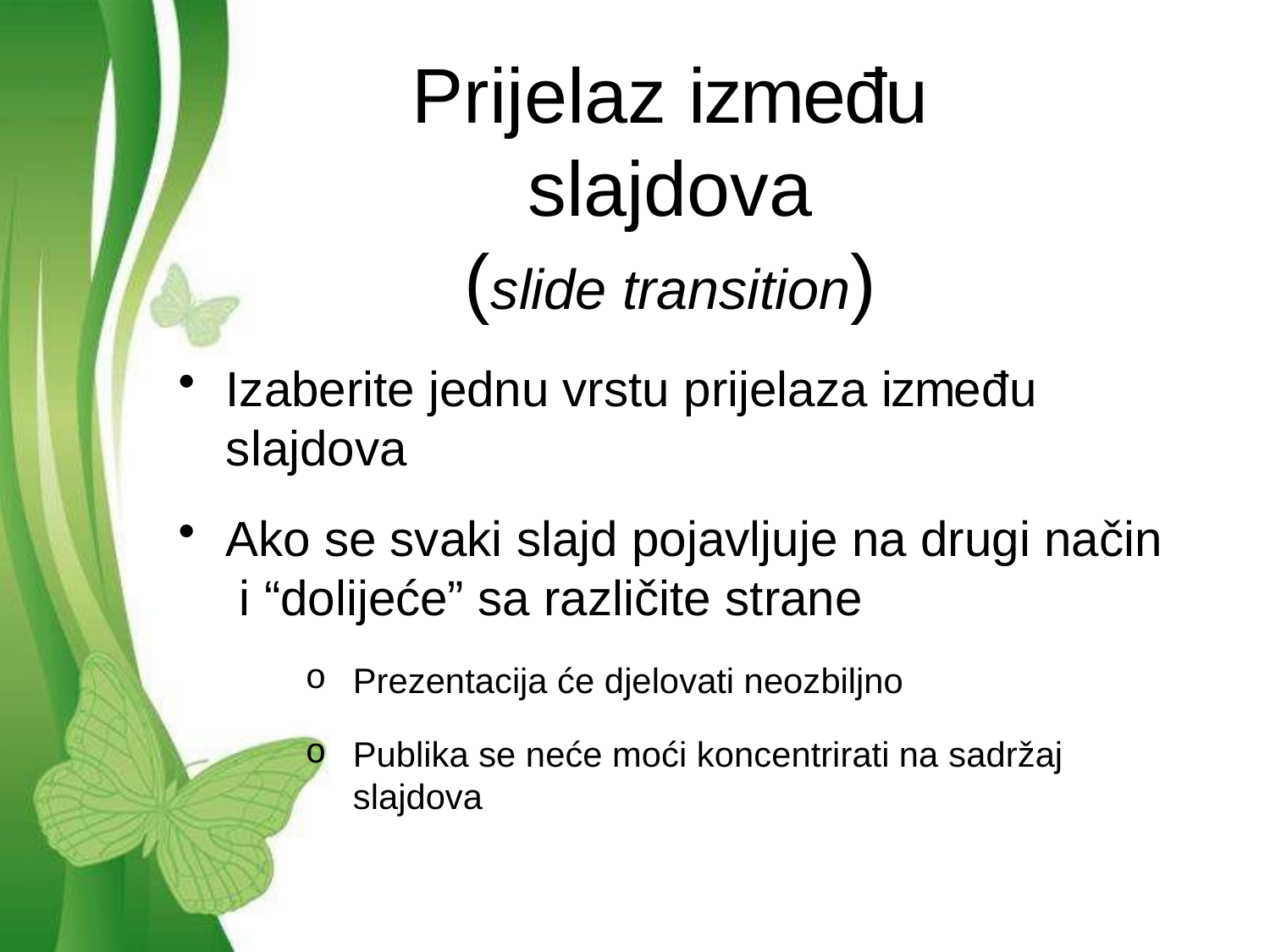

Free Powerpoint Templates

# Prijelaz između slajdova
(slide transition)
Izaberite jednu vrstu prijelaza između
slajdova
Ako se svaki slajd pojavljuje na drugi način  i “dolijeće” sa različite strane
Prezentacija će djelovati neozbiljno
Publika se neće moći koncentrirati na sadržaj  slajdova